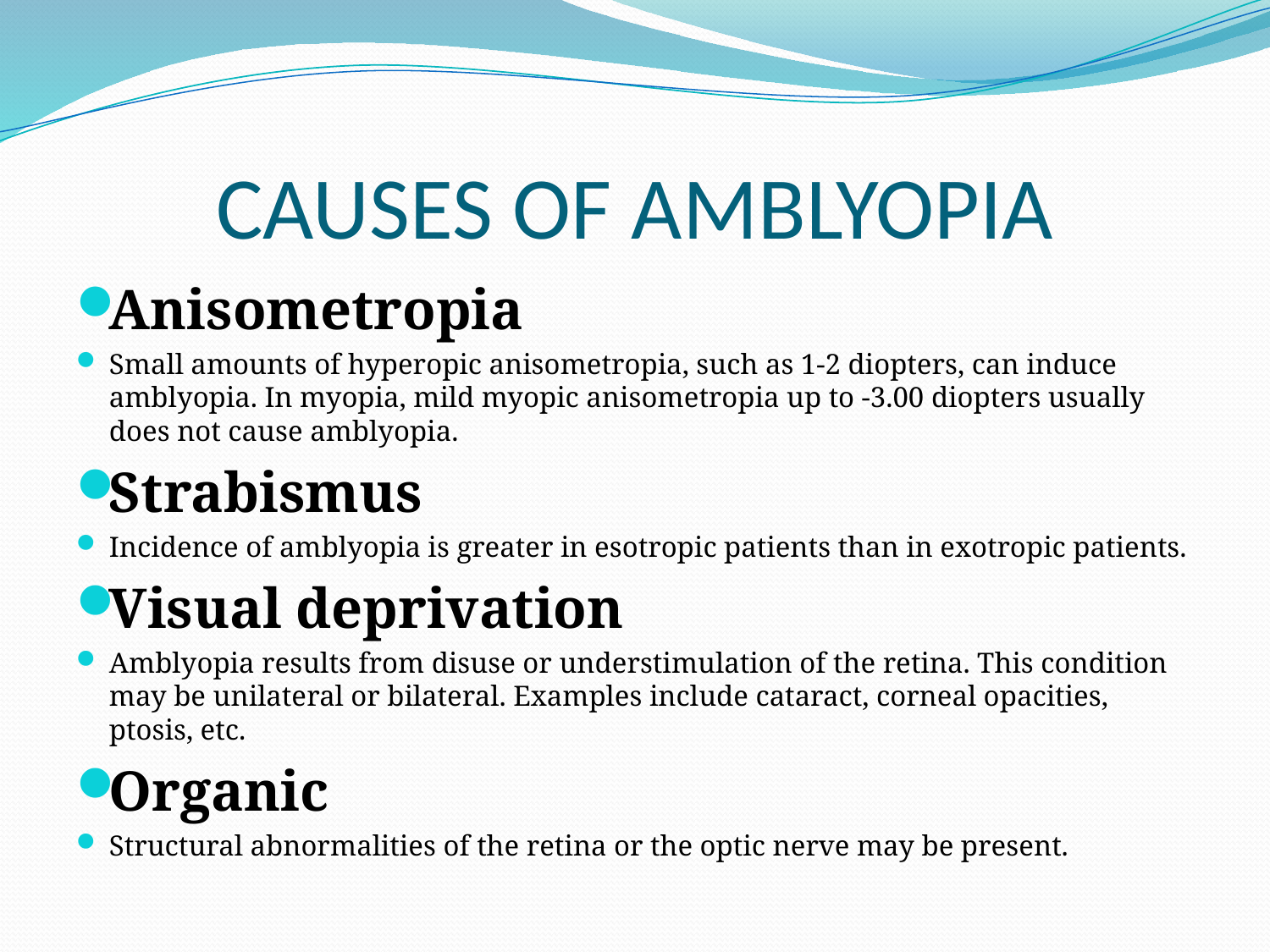

# CAUSES OF AMBLYOPIA
Anisometropia
Small amounts of hyperopic anisometropia, such as 1-2 diopters, can induce amblyopia. In myopia, mild myopic anisometropia up to -3.00 diopters usually does not cause amblyopia.
Strabismus
Incidence of amblyopia is greater in esotropic patients than in exotropic patients.
Visual deprivation
Amblyopia results from disuse or understimulation of the retina. This condition may be unilateral or bilateral. Examples include cataract, corneal opacities, ptosis, etc.
Organic
Structural abnormalities of the retina or the optic nerve may be present.